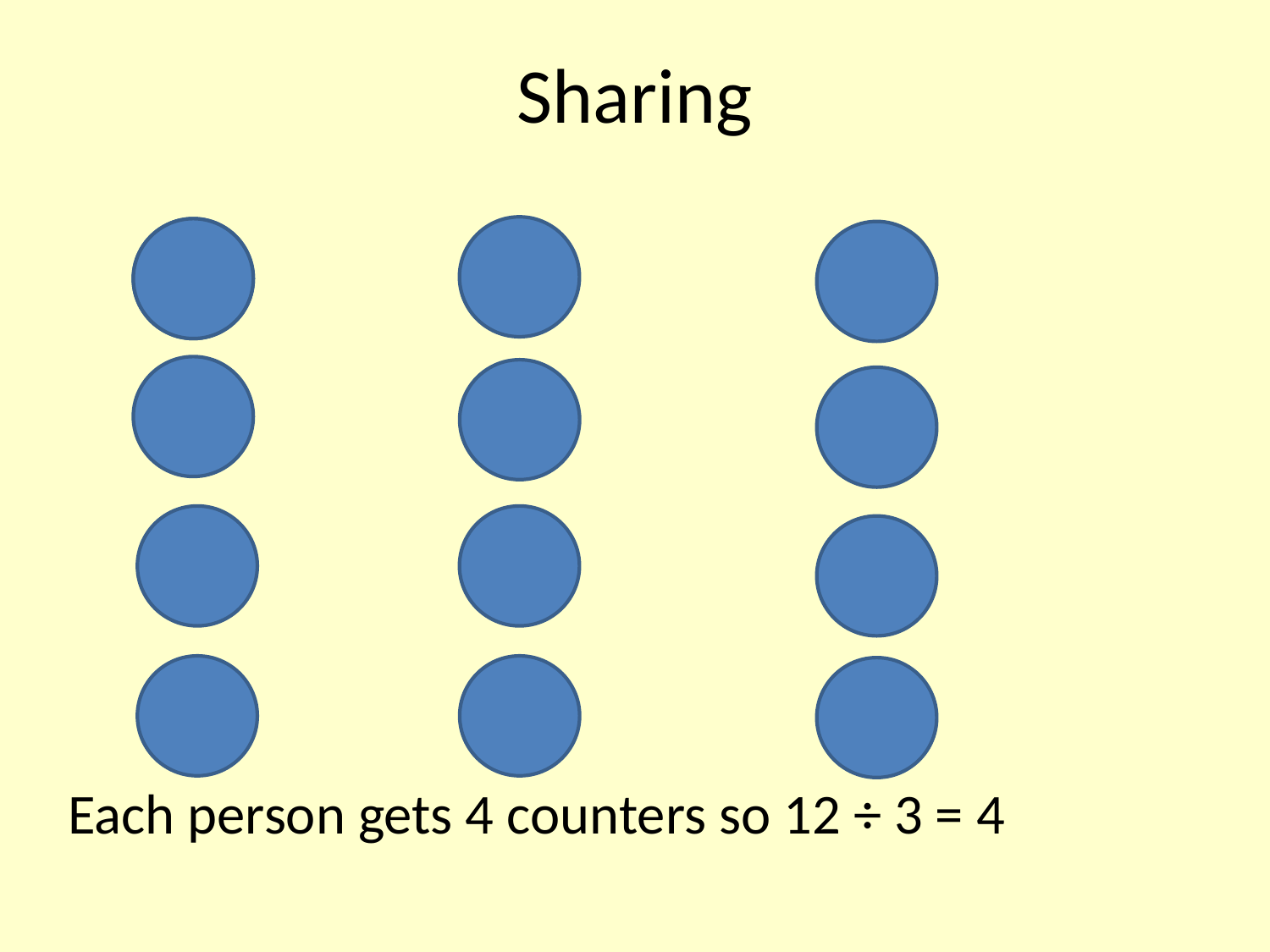

# Sharing

Each person gets 4 counters so 12 ÷ 3 = 4